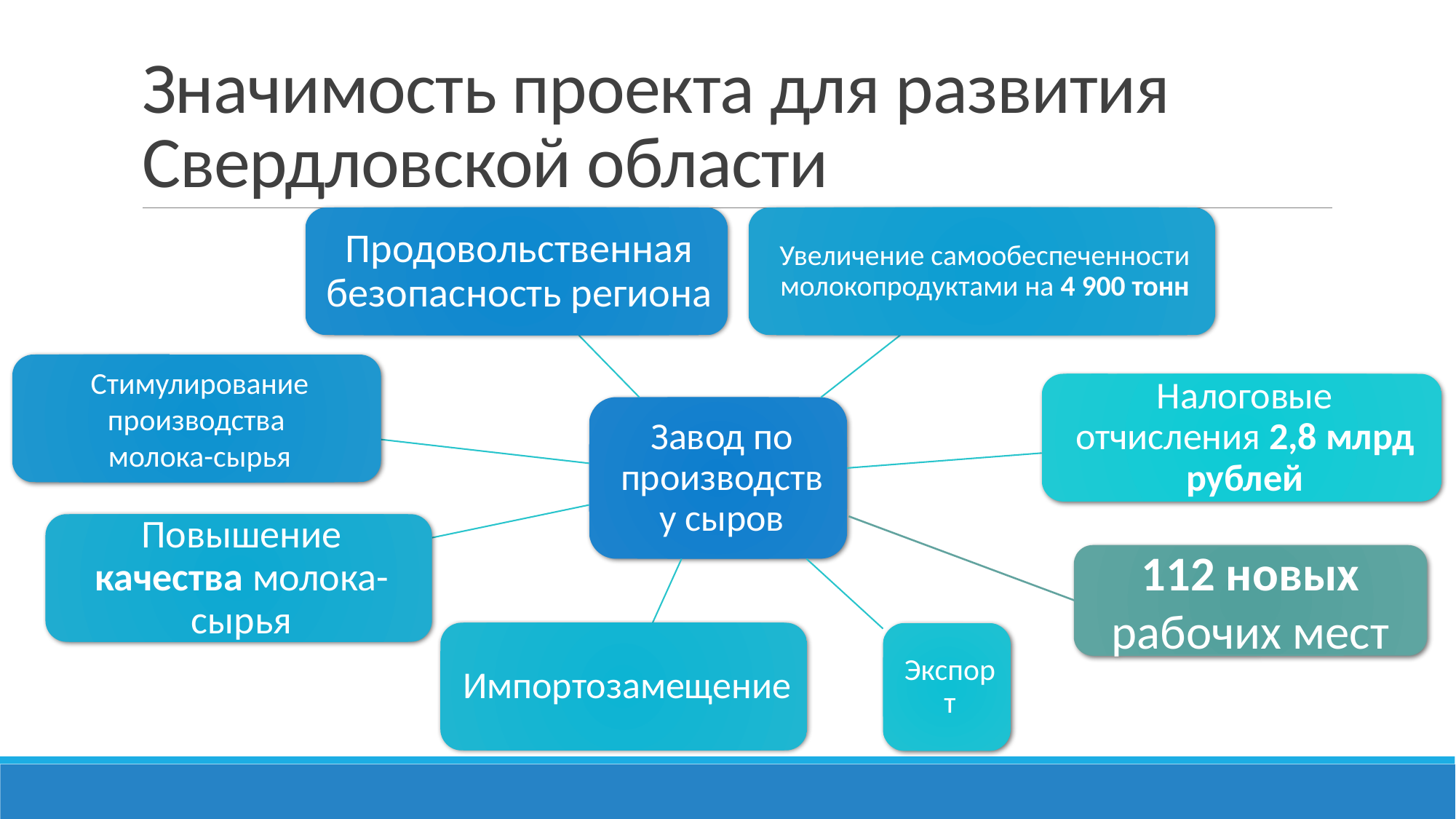

# Значимость проекта для развития Свердловской области
Завод по производству сыров
Продовольственная безопасность региона
Стимулирование производства
молока-сырья
Увеличение самообеспеченности молокопродуктами на 4 900 тонн
Повышение качества молока-сырья
Импортозамещение
Экспорт
Налоговые отчисления 2,8 млрд рублей
112 новых рабочих мест